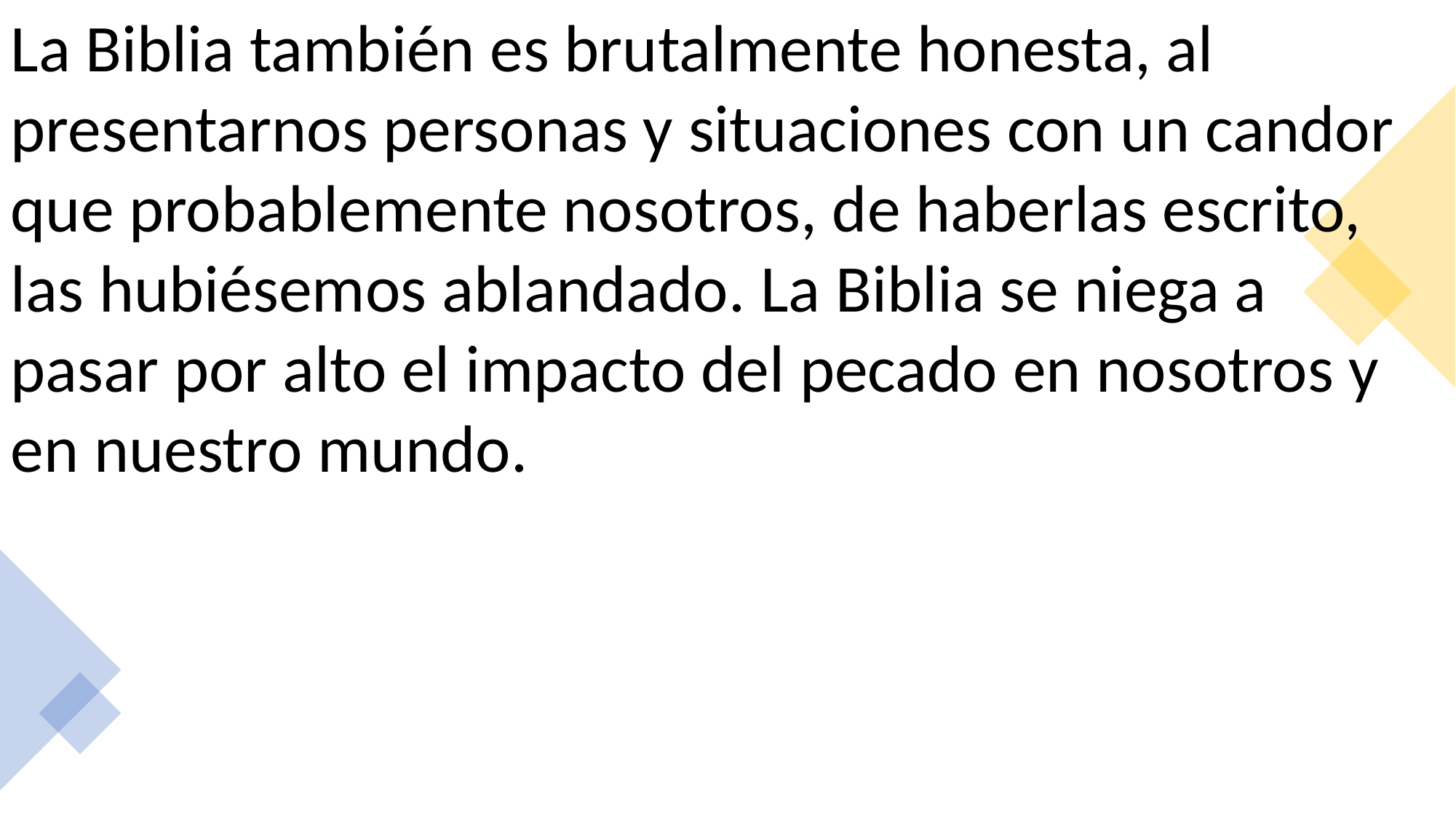

La Biblia también es brutalmente honesta, al presentarnos personas y situaciones con un candor que probablemente nosotros, de haberlas escrito, las hubiésemos ablandado. La Biblia se niega a pasar por alto el impacto del pecado en nosotros y en nuestro mundo.